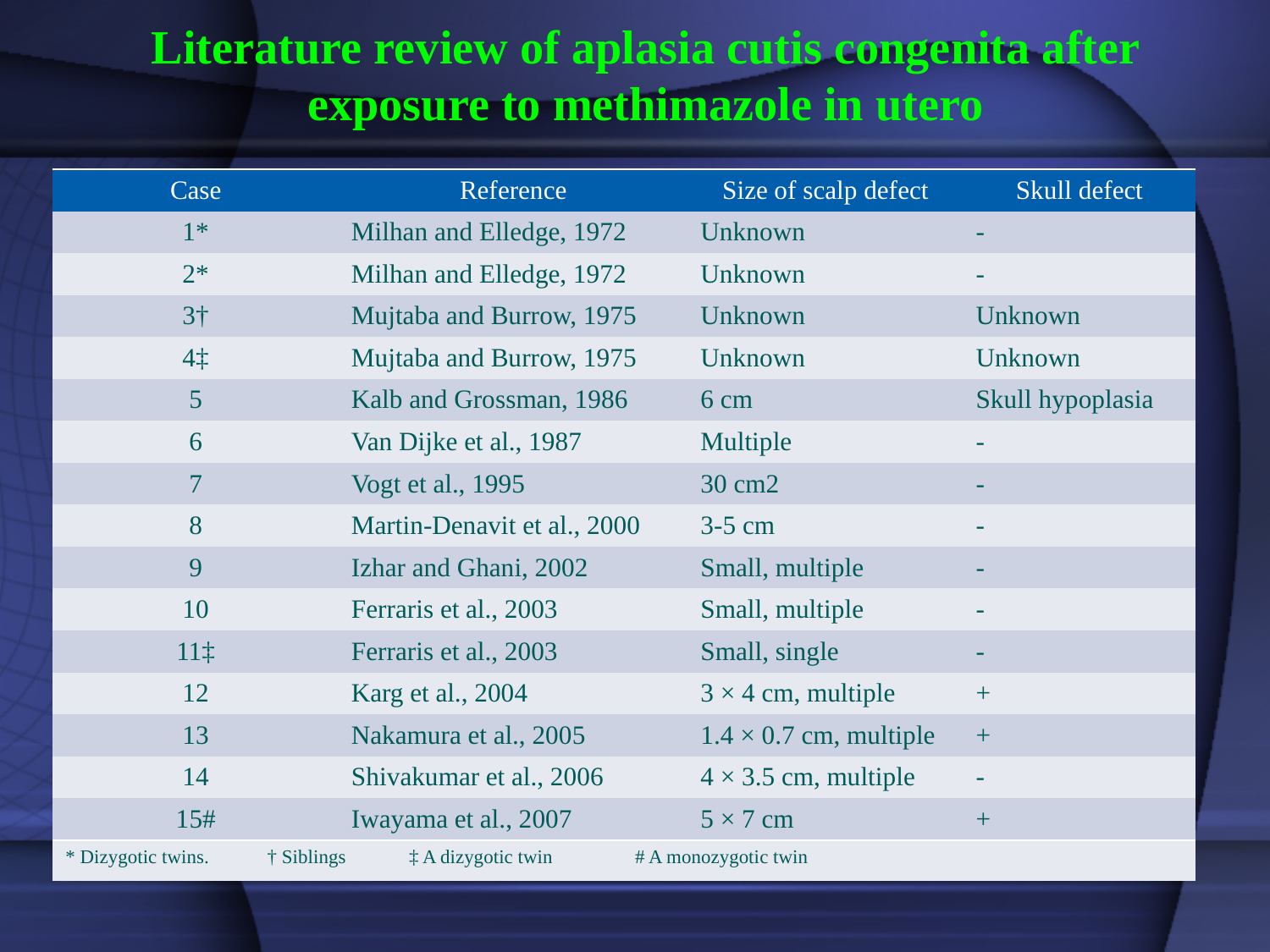

# Literature review of aplasia cutis congenita after exposure to methimazole in utero
| Case | Reference | Size of scalp defect | Skull defect |
| --- | --- | --- | --- |
| 1\* | Milhan and Elledge, 1972 | Unknown | - |
| 2\* | Milhan and Elledge, 1972 | Unknown | - |
| 3† | Mujtaba and Burrow, 1975 | Unknown | Unknown |
| 4‡ | Mujtaba and Burrow, 1975 | Unknown | Unknown |
| 5 | Kalb and Grossman, 1986 | 6 cm | Skull hypoplasia |
| 6 | Van Dijke et al., 1987 | Multiple | - |
| 7 | Vogt et al., 1995 | 30 cm2 | - |
| 8 | Martin-Denavit et al., 2000 | 3-5 cm | - |
| 9 | Izhar and Ghani, 2002 | Small, multiple | - |
| 10 | Ferraris et al., 2003 | Small, multiple | - |
| 11‡ | Ferraris et al., 2003 | Small, single | - |
| 12 | Karg et al., 2004 | 3 × 4 cm, multiple | + |
| 13 | Nakamura et al., 2005 | 1.4 × 0.7 cm, multiple | + |
| 14 | Shivakumar et al., 2006 | 4 × 3.5 cm, multiple | - |
| 15# | Iwayama et al., 2007 | 5 × 7 cm | + |
| \* Dizygotic twins. † Siblings ‡ A dizygotic twin # A monozygotic twin |  |  |  |